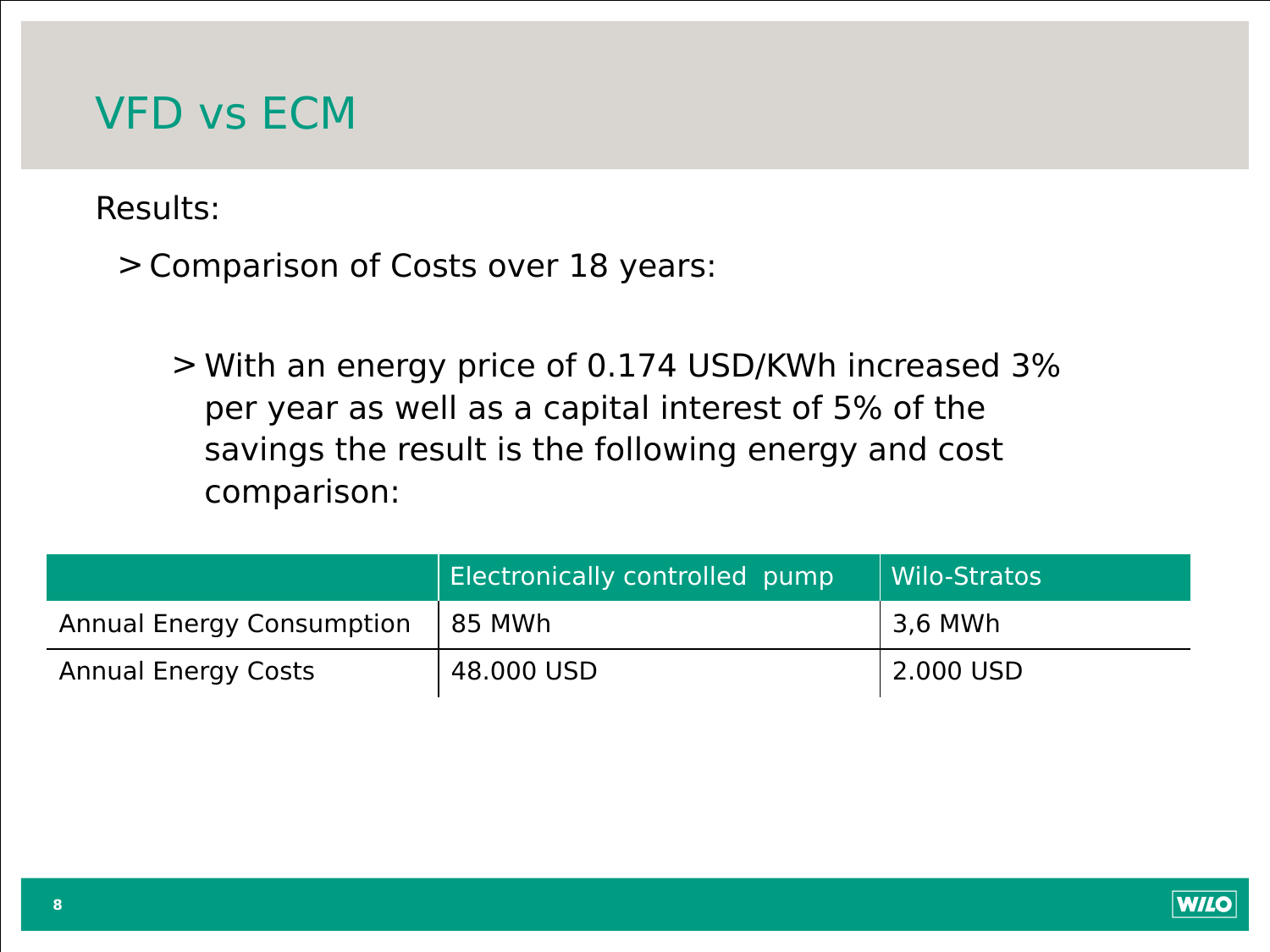

# VFD vs ECM
Results:
Comparison of Costs over 18 years:
With an energy price of 0.174 USD/KWh increased 3% per year as well as a capital interest of 5% of the savings the result is the following energy and cost comparison:

|  | Electronically controlled pump | Wilo-Stratos |
| --- | --- | --- |
| Annual Energy Consumption | 85 MWh | 3,6 MWh |
| Annual Energy Costs | 48.000 USD | 2.000 USD |
8